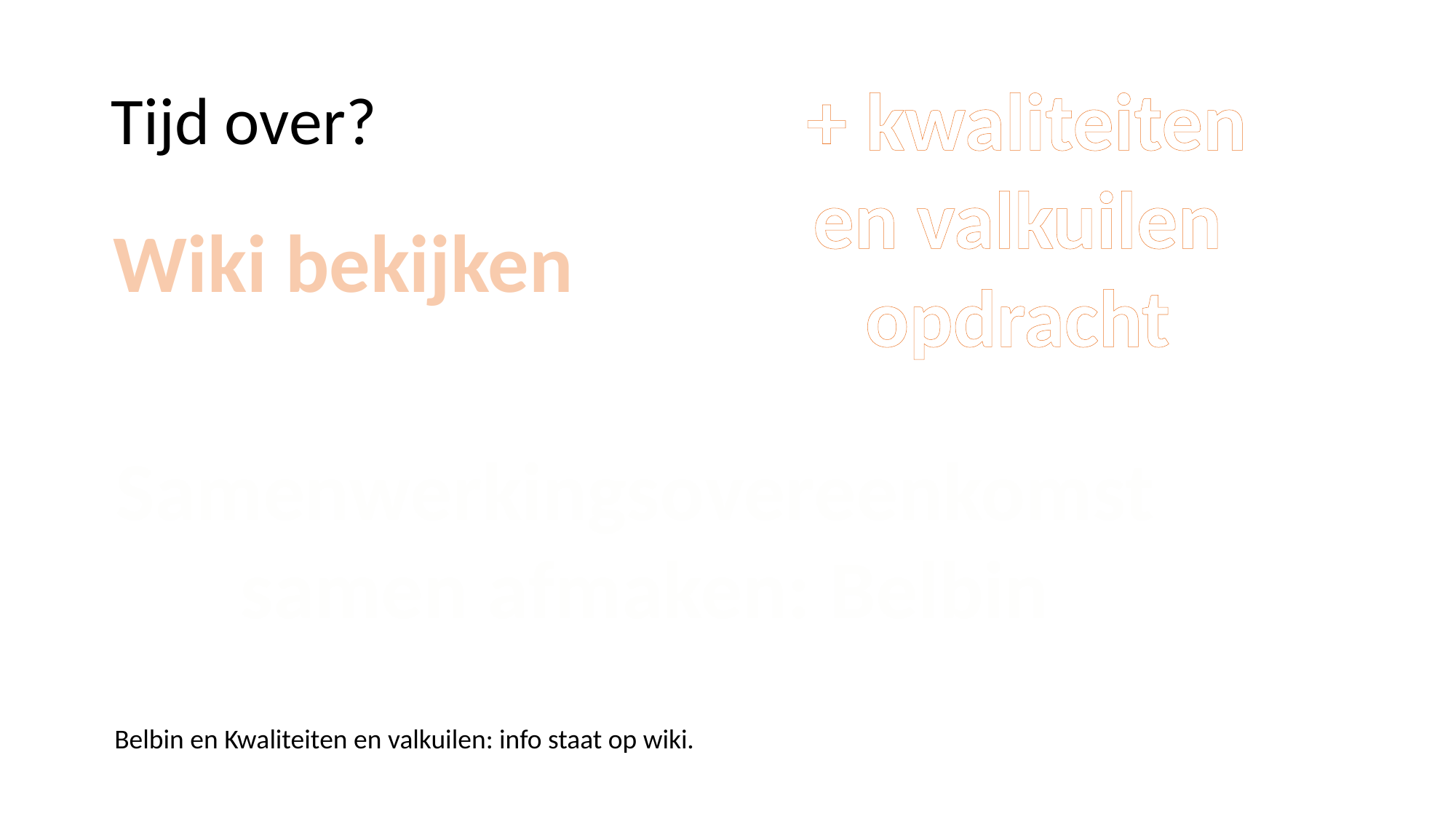

# Tijd over?
+ kwaliteiten en valkuilen
opdracht
Wiki bekijken
Samenwerkingsovereenkomst
samen afmaken: Belbin
Belbin en Kwaliteiten en valkuilen: info staat op wiki.